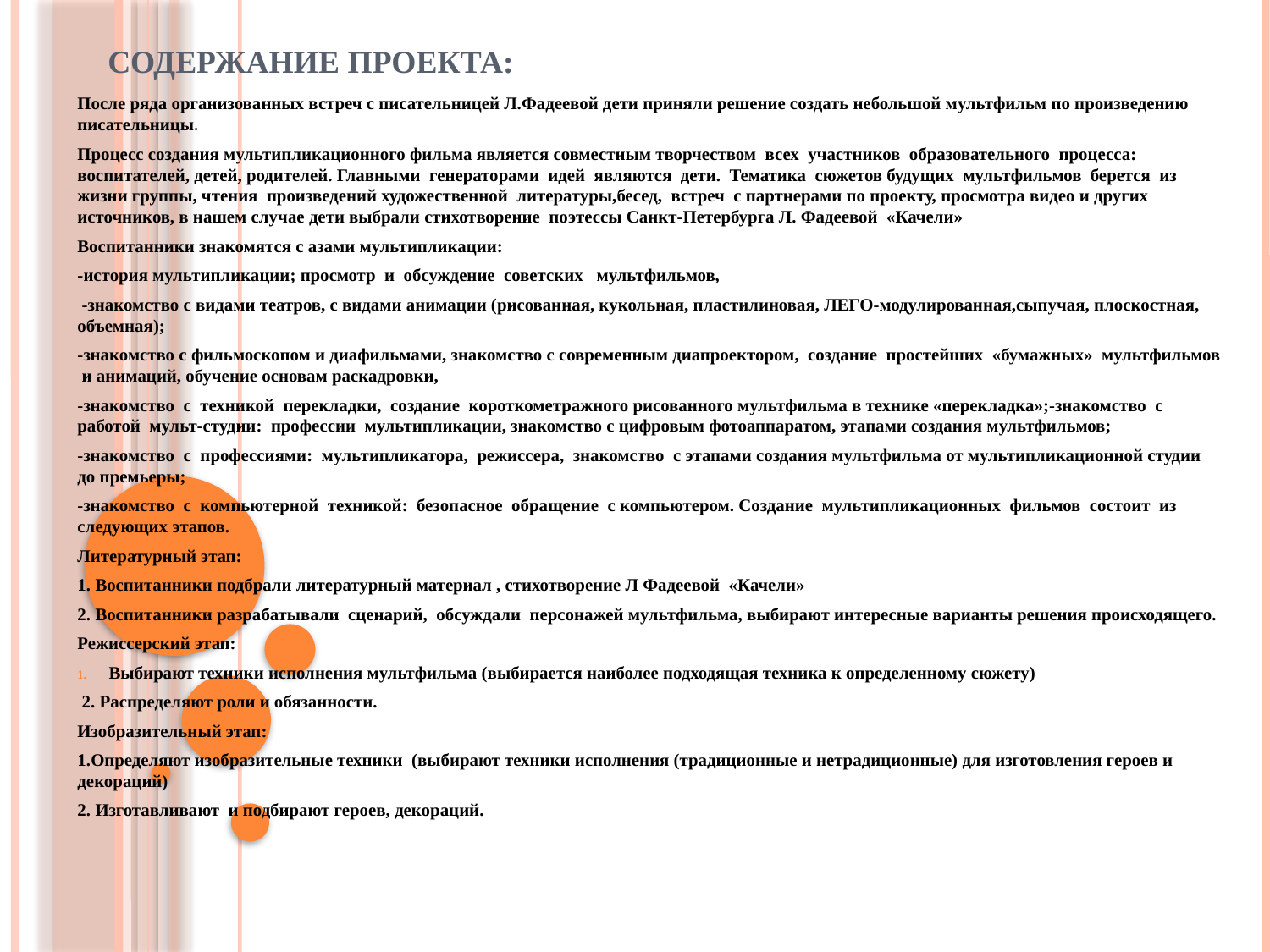

# Содержание проекта:
После ряда организованных встреч с писательницей Л.Фадеевой дети приняли решение создать небольшой мультфильм по произведению  писательницы.
Процесс создания мультипликационного фильма является совместным творчеством  всех  участников  образовательного  процесса:  воспитателей, детей, родителей. Главными  генераторами  идей  являются  дети.  Тематика  сюжетов будущих  мультфильмов  берется  из  жизни группы, чтения  произведений художественной  литературы,бесед,  встреч  с партнерами по проекту, просмотра видео и других источников, в нашем случае дети выбрали стихотворение  поэтессы Санкт-Петербурга Л. Фадеевой  «Качели»
Воспитанники знакомятся с азами мультипликации:
-история мультипликации; просмотр  и  обсуждение  советских   мультфильмов,
 -знакомство с видами театров, с видами анимации (рисованная, кукольная, пластилиновая, ЛЕГО-модулированная,сыпучая, плоскостная, объемная);
-знакомство с фильмоскопом и диафильмами, знакомство с современным диапроектором,  создание  простейших  «бумажных»  мультфильмов  и анимаций, обучение основам раскадровки,
-знакомство  с  техникой  перекладки,  создание  короткометражного рисованного мультфильма в технике «перекладка»;-знакомство  с  работой  мульт-студии:  профессии  мультипликации, знакомство с цифровым фотоаппаратом, этапами создания мультфильмов;
-знакомство  с  профессиями:  мультипликатора,  режиссера,  знакомство  с этапами создания мультфильма от мультипликационной студии до премьеры;
-знакомство  с  компьютерной  техникой:  безопасное  обращение  с компьютером. Создание  мультипликационных  фильмов  состоит  из  следующих этапов.
Литературный этап:
1. Воспитанники подбрали литературный материал , стихотворение Л Фадеевой  «Качели»
2. Воспитанники разрабатывали  сценарий,  обсуждали  персонажей мультфильма, выбирают интересные варианты решения происходящего.
Режиссерский этап:
Выбирают техники исполнения мультфильма (выбирается наиболее подходящая техника к определенному сюжету)
 2. Распределяют роли и обязанности.
Изобразительный этап:
1.Определяют изобразительные техники  (выбирают техники исполнения (традиционные и нетрадиционные) для изготовления героев и декораций)
2. Изготавливают  и подбирают героев, декораций.